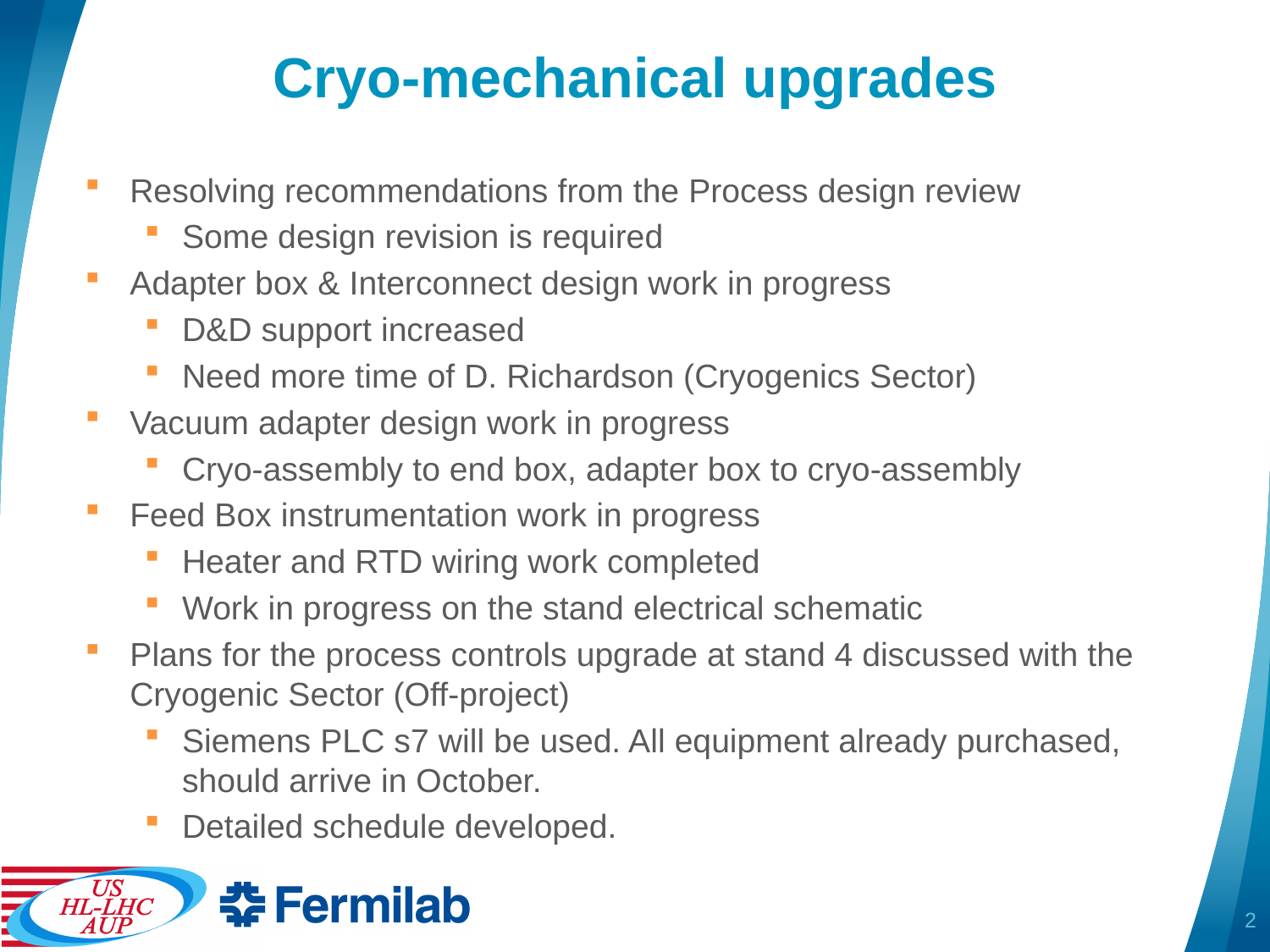

# Cryo-mechanical upgrades
Resolving recommendations from the Process design review
Some design revision is required
Adapter box & Interconnect design work in progress
D&D support increased
Need more time of D. Richardson (Cryogenics Sector)
Vacuum adapter design work in progress
Cryo-assembly to end box, adapter box to cryo-assembly
Feed Box instrumentation work in progress
Heater and RTD wiring work completed
Work in progress on the stand electrical schematic
Plans for the process controls upgrade at stand 4 discussed with the Cryogenic Sector (Off-project)
Siemens PLC s7 will be used. All equipment already purchased, should arrive in October.
Detailed schedule developed.

2